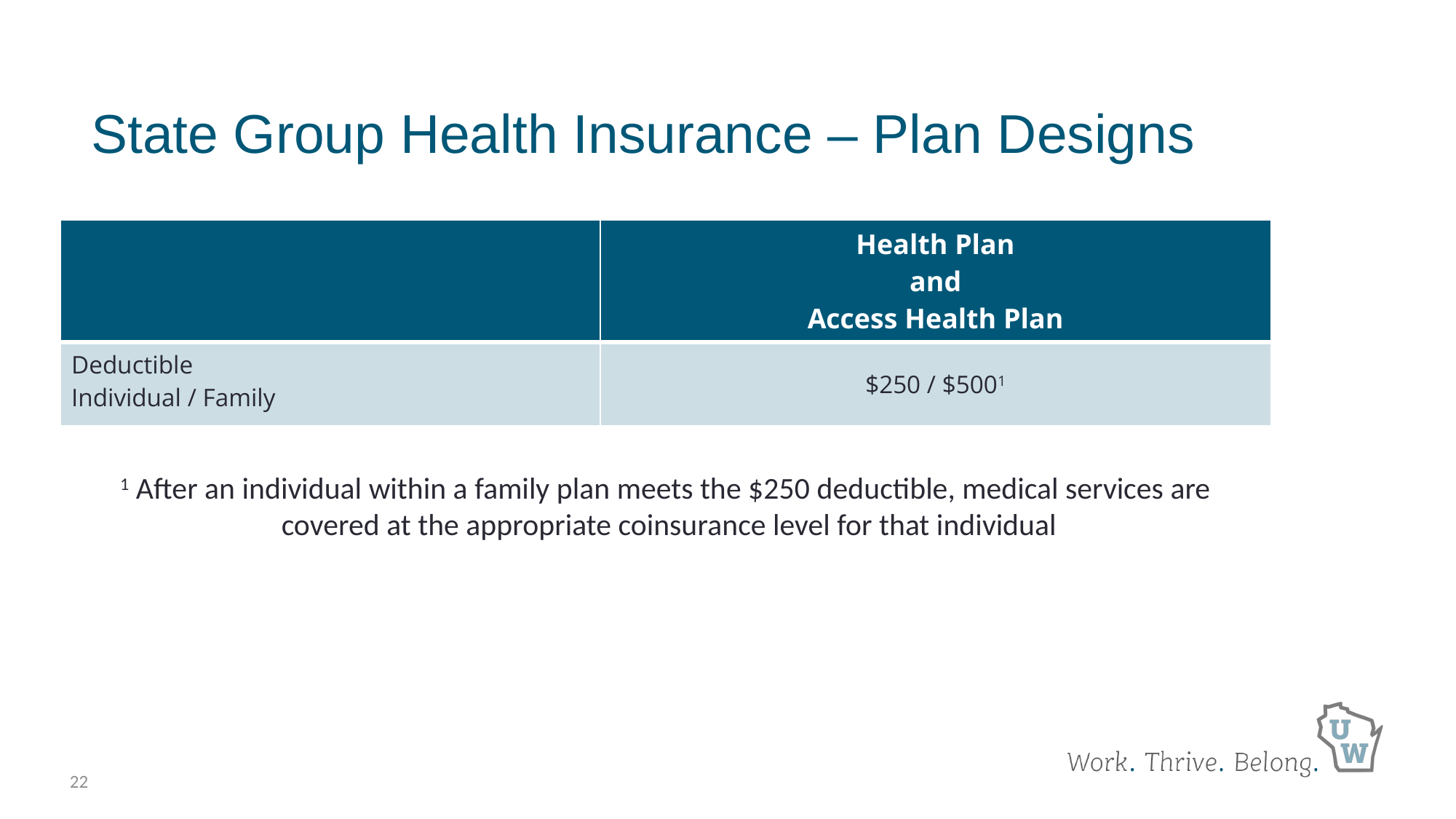

# State Group Health Insurance – Plan Designs
|  | Health Plan and Access Health Plan |
| --- | --- |
| Deductible Individual / Family | $250 / $5001 |
1 After an individual within a family plan meets the $250 deductible, medical services are
 covered at the appropriate coinsurance level for that individual

22